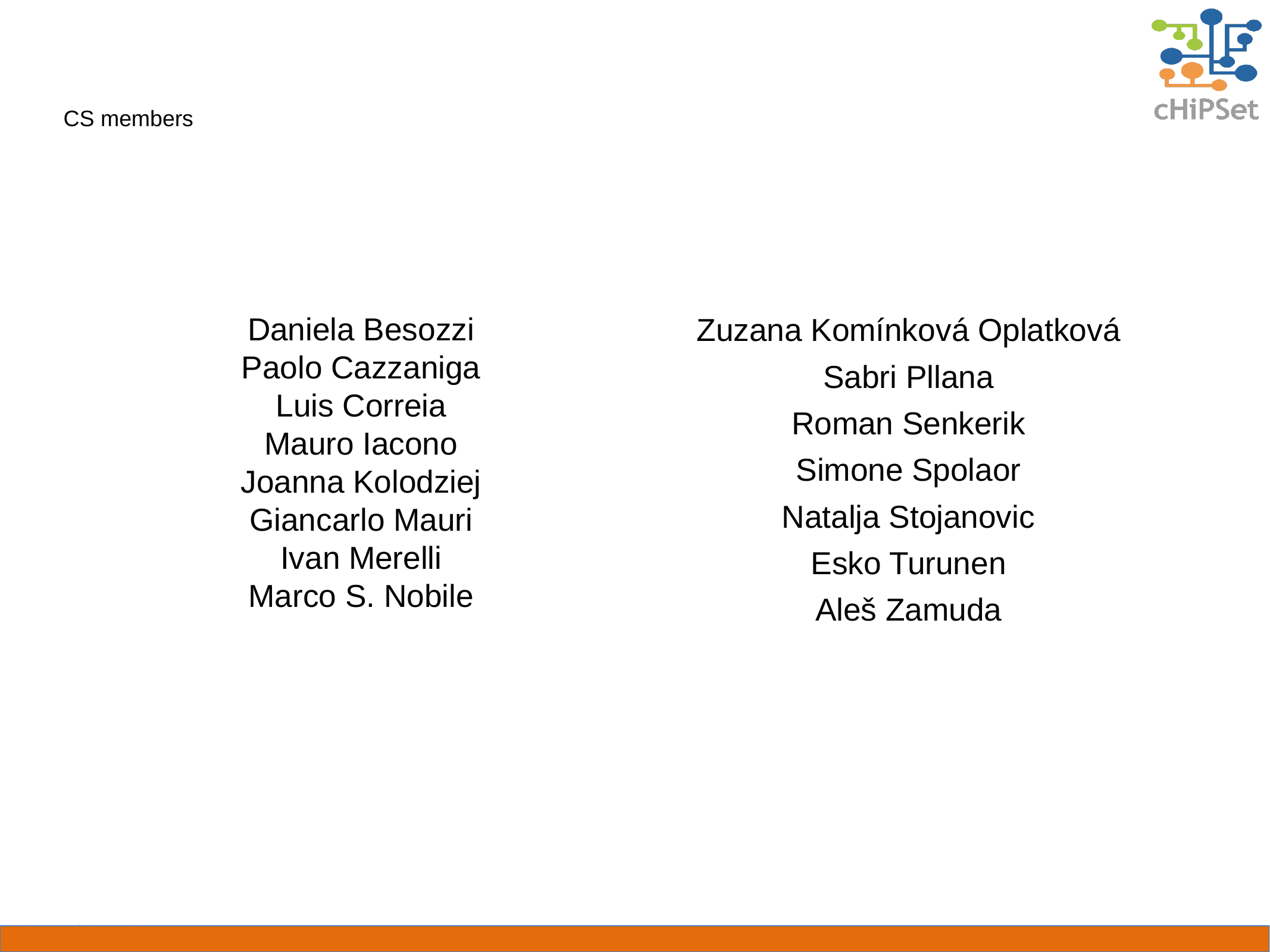

# CS members
Daniela Besozzi
Paolo Cazzaniga
Luis Correia
Mauro Iacono
Joanna Kolodziej
Giancarlo Mauri
Ivan Merelli
Marco S. Nobile
Zuzana Komínková Oplatková
Sabri Pllana
Roman Senkerik
Simone Spolaor
Natalja Stojanovic
Esko Turunen
Aleš Zamuda